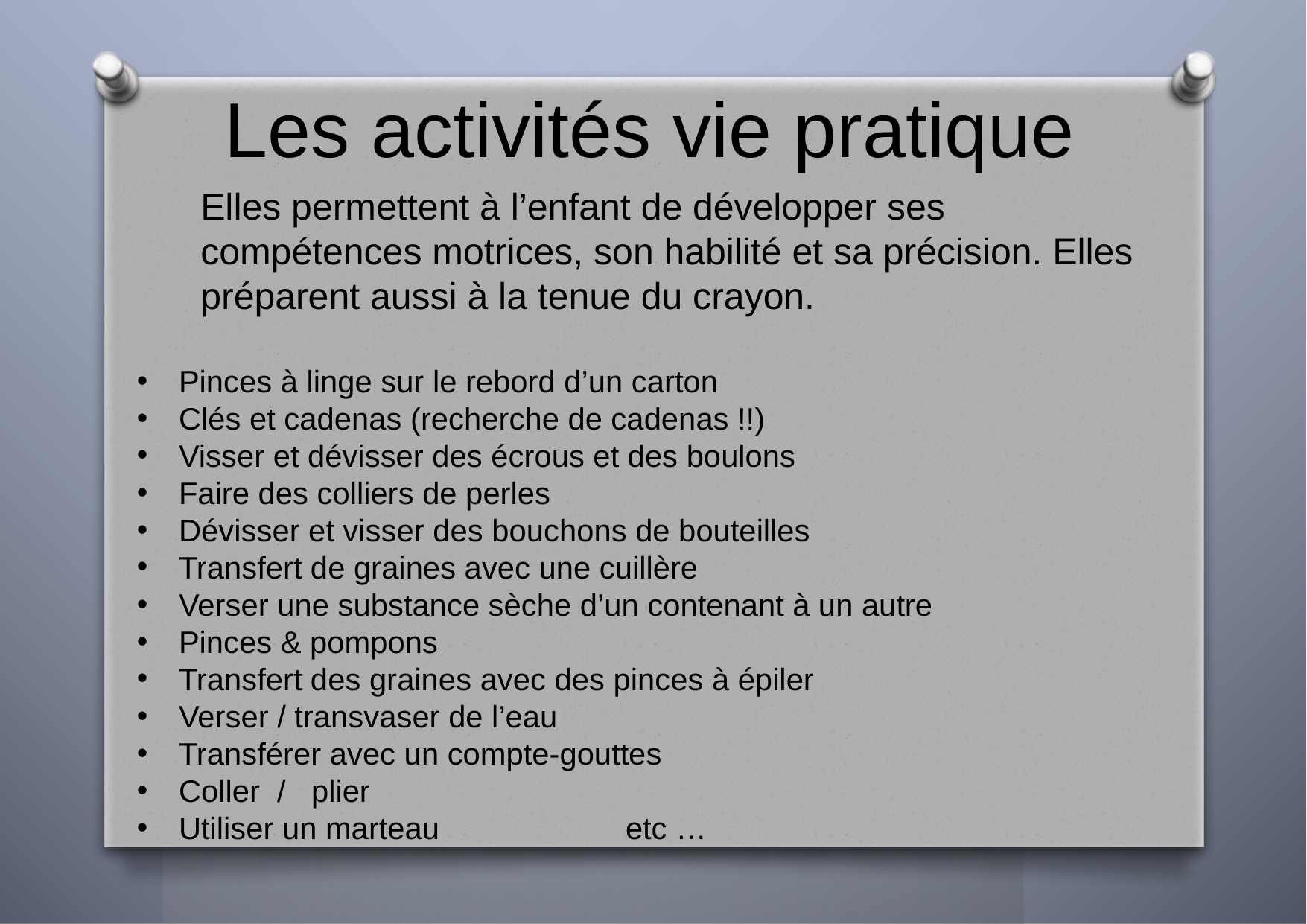

Les activités vie pratique
Elles permettent à l’enfant de développer ses compétences motrices, son habilité et sa précision. Elles préparent aussi à la tenue du crayon.

Pinces à linge sur le rebord d’un carton
Clés et cadenas (recherche de cadenas !!)
Visser et dévisser des écrous et des boulons
Faire des colliers de perles
Dévisser et visser des bouchons de bouteilles
Transfert de graines avec une cuillère
Verser une substance sèche d’un contenant à un autre
Pinces & pompons
Transfert des graines avec des pinces à épiler
Verser / transvaser de l’eau
Transférer avec un compte-gouttes
Coller  /   plier
Utiliser un marteau		etc …